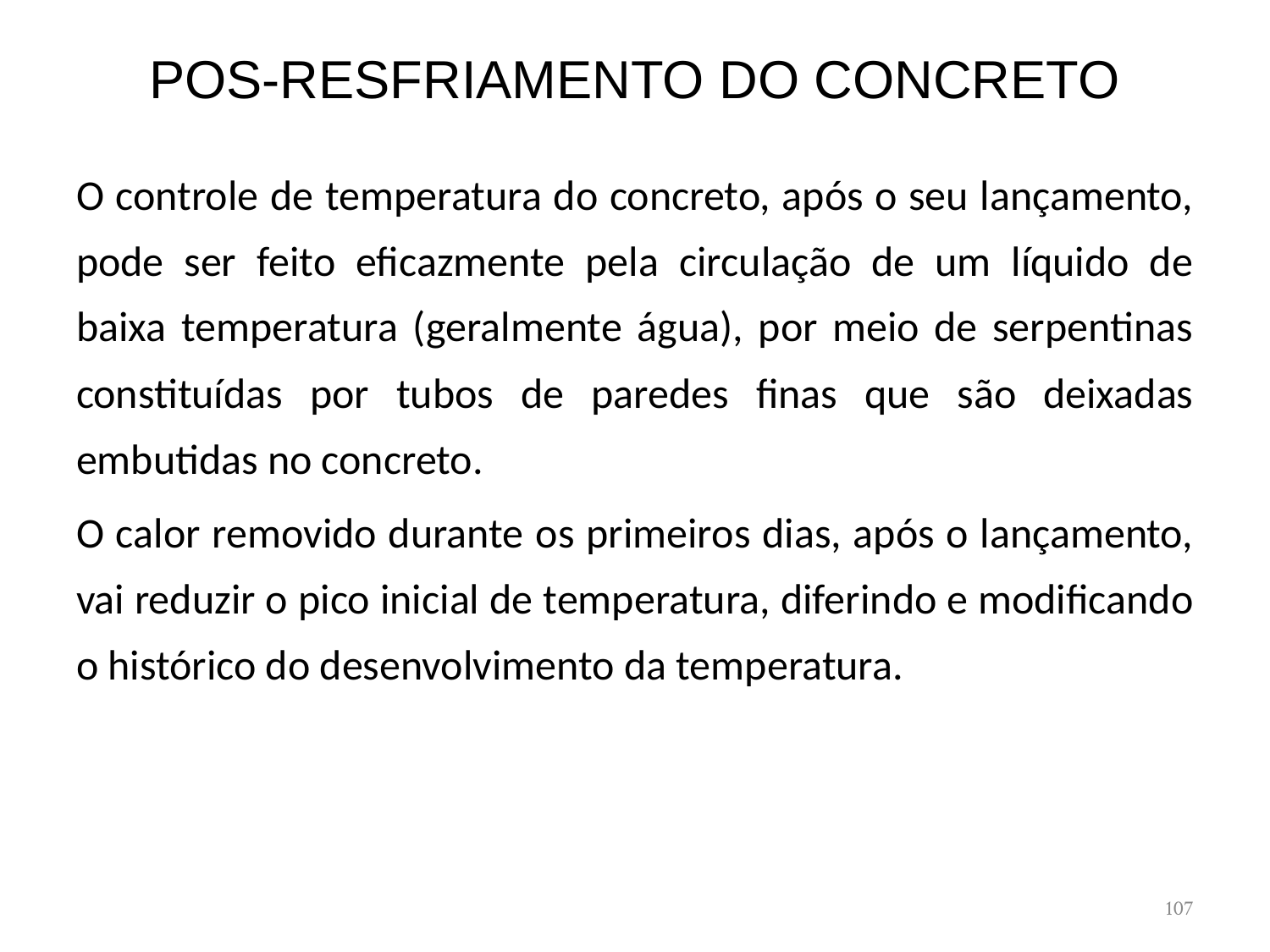

# POS-RESFRIAMENTO DO CONCRETO
O controle de temperatura do concreto, após o seu lançamento, pode ser feito eficazmente pela circulação de um líquido de baixa temperatura (geralmente água), por meio de serpentinas constituídas por tubos de paredes finas que são deixadas embutidas no concreto.
O calor removido durante os primeiros dias, após o lançamento, vai reduzir o pico inicial de temperatura, diferindo e modificando o histórico do desenvolvimento da temperatura.

107